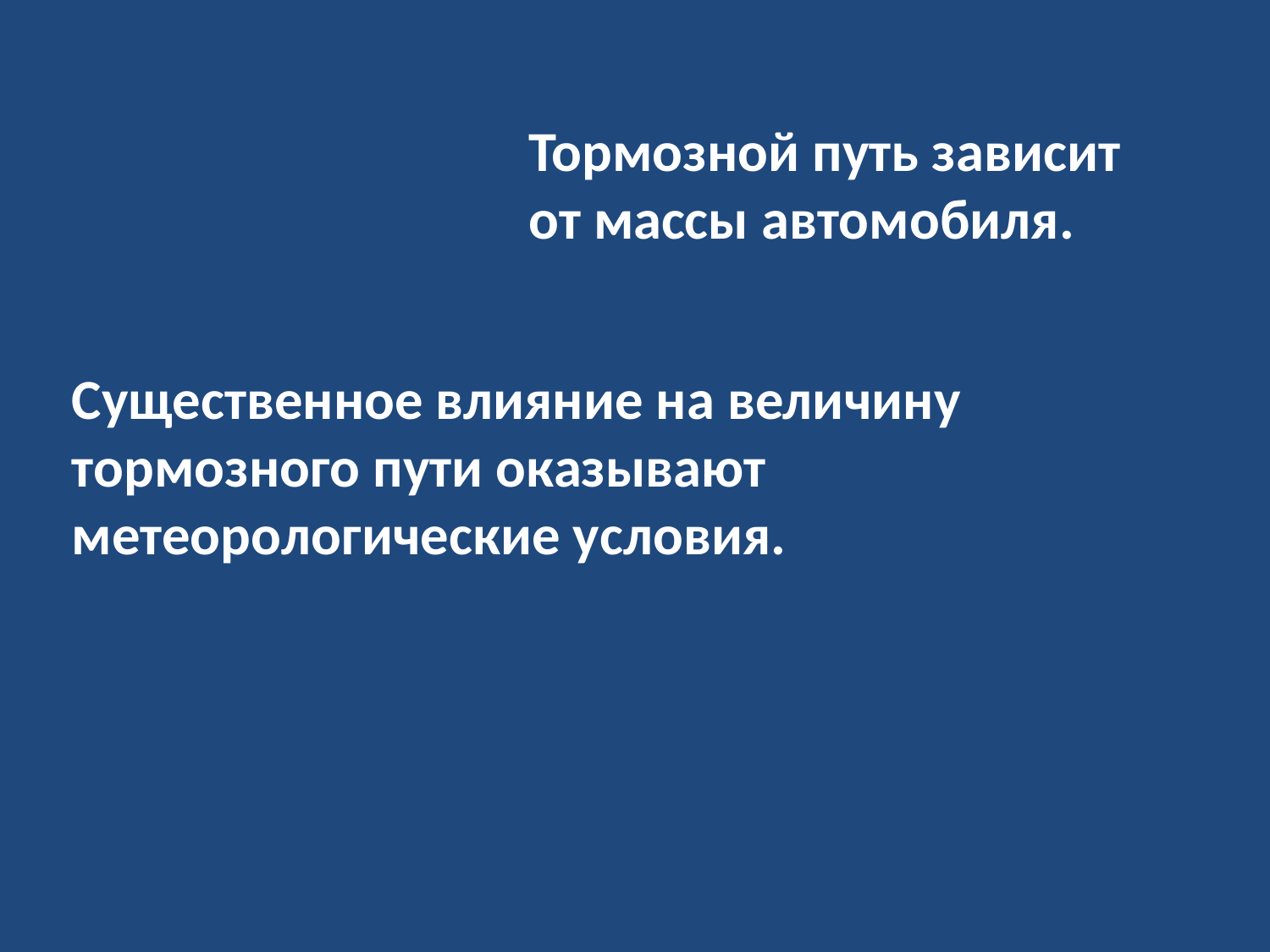

Тормозной путь зависит от массы автомобиля.
Существенное влияние на величину тормозного пути оказывают метеорологические условия.